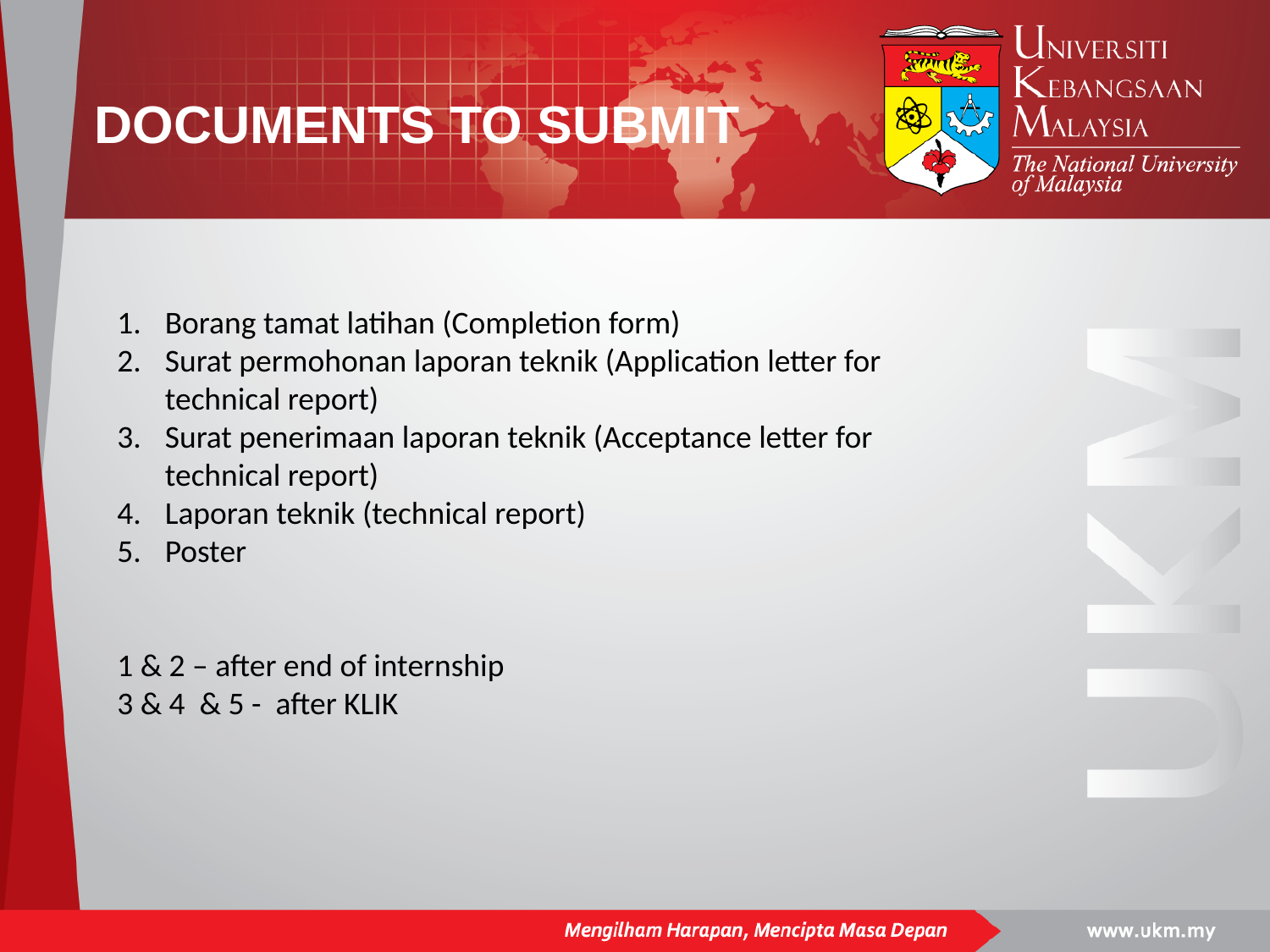

# DOCUMENTS TO SUBMIT
Borang tamat latihan (Completion form)
Surat permohonan laporan teknik (Application letter for technical report)
Surat penerimaan laporan teknik (Acceptance letter for technical report)
Laporan teknik (technical report)
Poster

1 & 2 – after end of internship
3 & 4  & 5 -  after KLIK